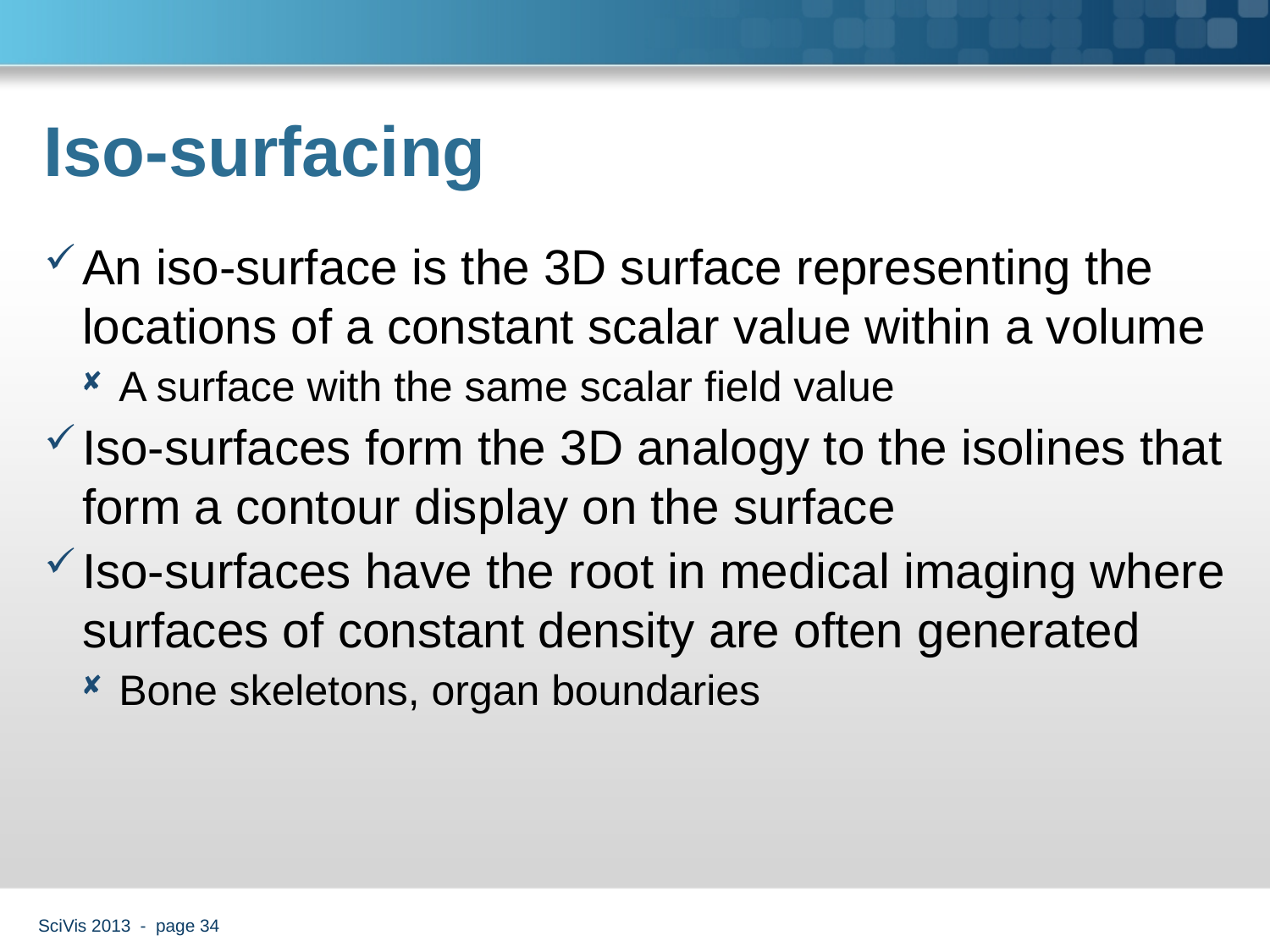

# Iso-surfacing
An iso-surface is the 3D surface representing the locations of a constant scalar value within a volume
A surface with the same scalar field value
Iso-surfaces form the 3D analogy to the isolines that form a contour display on the surface
Iso-surfaces have the root in medical imaging where surfaces of constant density are often generated
Bone skeletons, organ boundaries
SciVis 2013  -  page 34